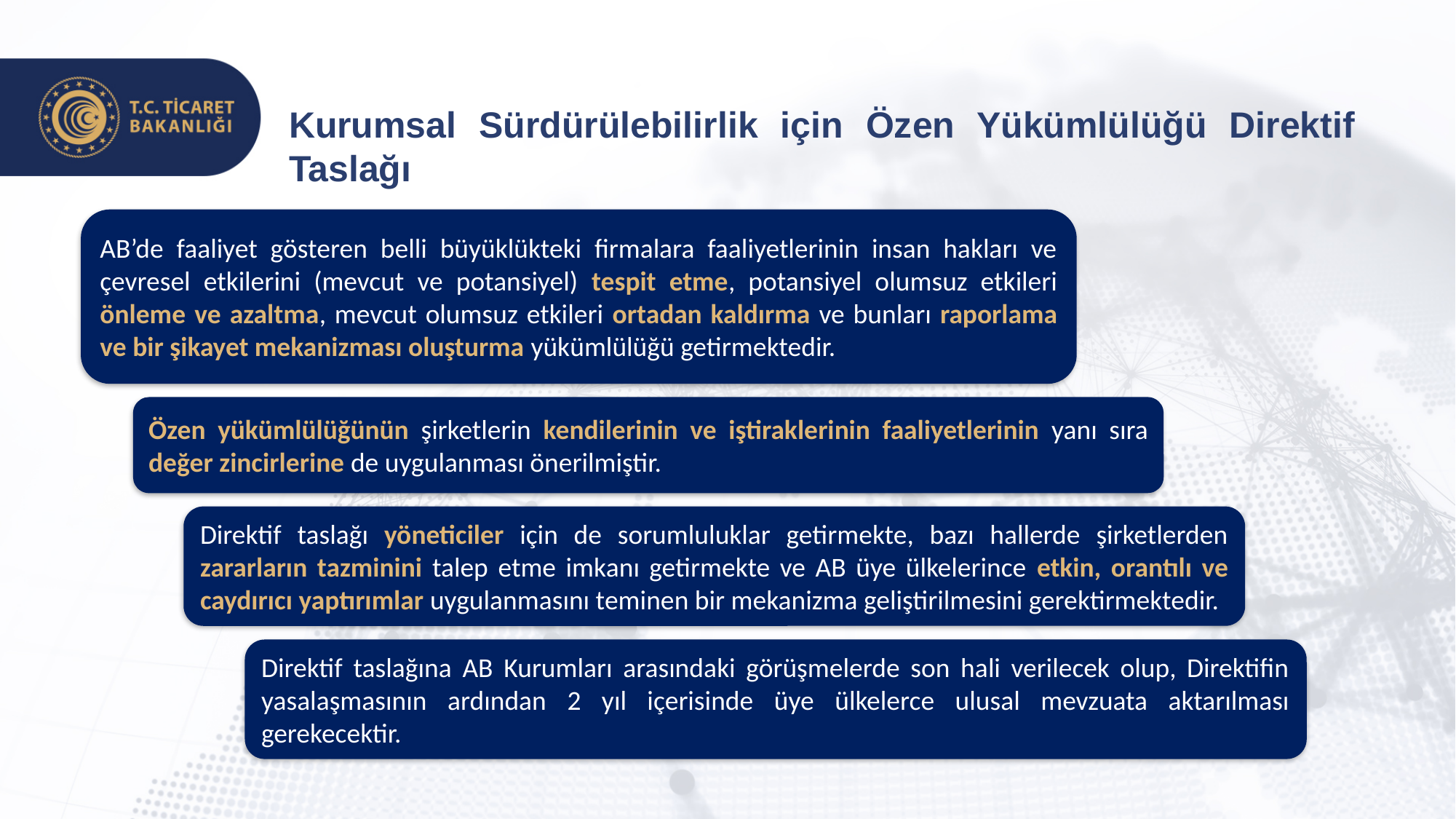

Kurumsal Sürdürülebilirlik için Özen Yükümlülüğü Direktif Taslağı

AB’de faaliyet gösteren belli büyüklükteki firmalara faaliyetlerinin insan hakları ve çevresel etkilerini (mevcut ve potansiyel) tespit etme, potansiyel olumsuz etkileri önleme ve azaltma, mevcut olumsuz etkileri ortadan kaldırma ve bunları raporlama ve bir şikayet mekanizması oluşturma yükümlülüğü getirmektedir.
Özen yükümlülüğünün şirketlerin kendilerinin ve iştiraklerinin faaliyetlerinin yanı sıra değer zincirlerine de uygulanması önerilmiştir.
Direktif taslağı yöneticiler için de sorumluluklar getirmekte, bazı hallerde şirketlerden zararların tazminini talep etme imkanı getirmekte ve AB üye ülkelerince etkin, orantılı ve caydırıcı yaptırımlar uygulanmasını teminen bir mekanizma geliştirilmesini gerektirmektedir.
Direktif taslağına AB Kurumları arasındaki görüşmelerde son hali verilecek olup, Direktifin yasalaşmasının ardından 2 yıl içerisinde üye ülkelerce ulusal mevzuata aktarılması gerekecektir.